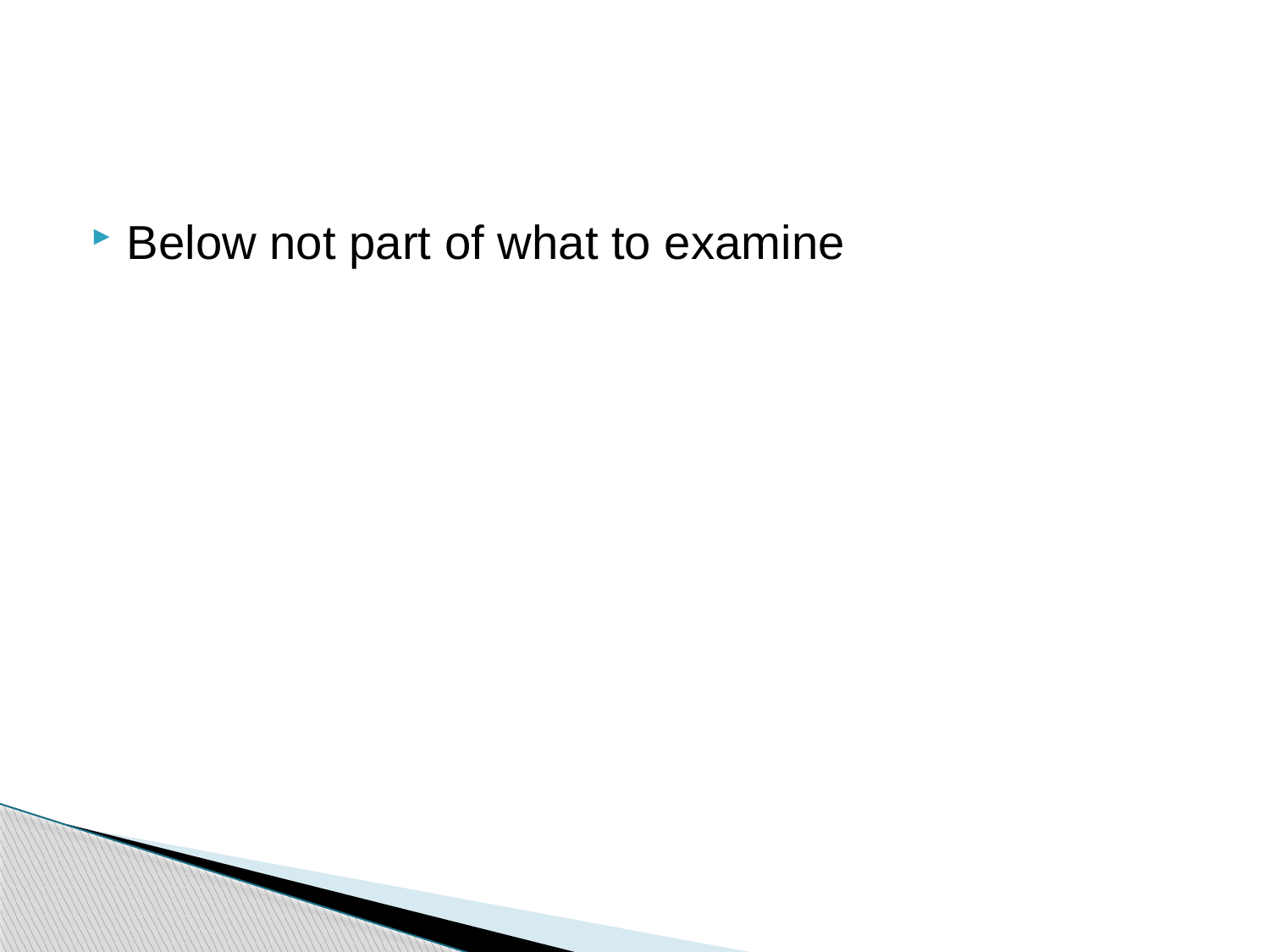

#
Below not part of what to examine